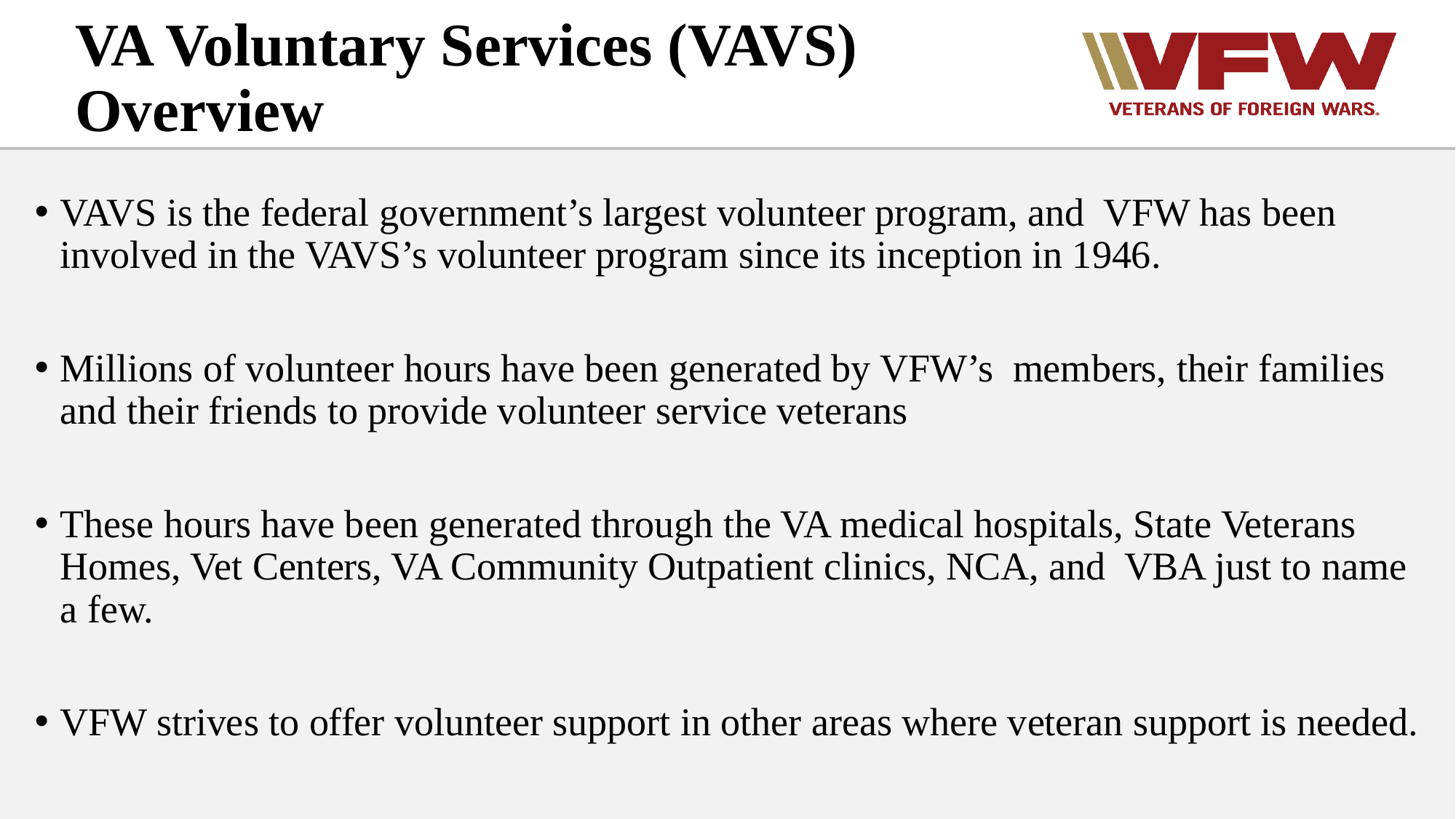

# VA Voluntary Services (VAVS) Overview
VAVS is the federal government’s largest volunteer program, and  VFW has been involved in the VAVS’s volunteer program since its inception in 1946.

Millions of volunteer hours have been generated by VFW’s  members, their families and their friends to provide volunteer service veterans

These hours have been generated through the VA medical hospitals, State Veterans Homes, Vet Centers, VA Community Outpatient clinics, NCA, and  VBA just to name a few.

VFW strives to offer volunteer support in other areas where veteran support is needed.